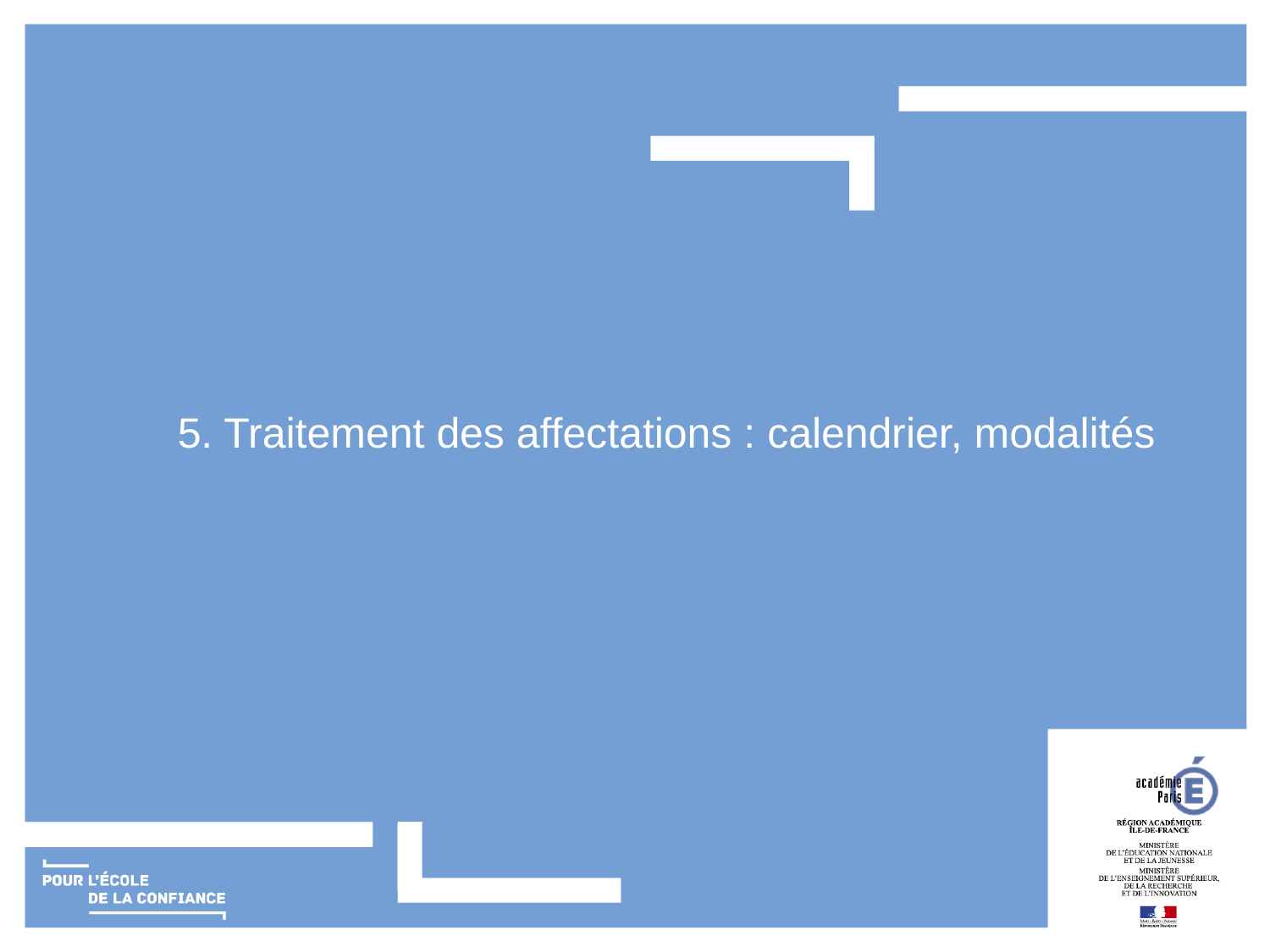

5. Traitement des affectations : calendrier, modalités